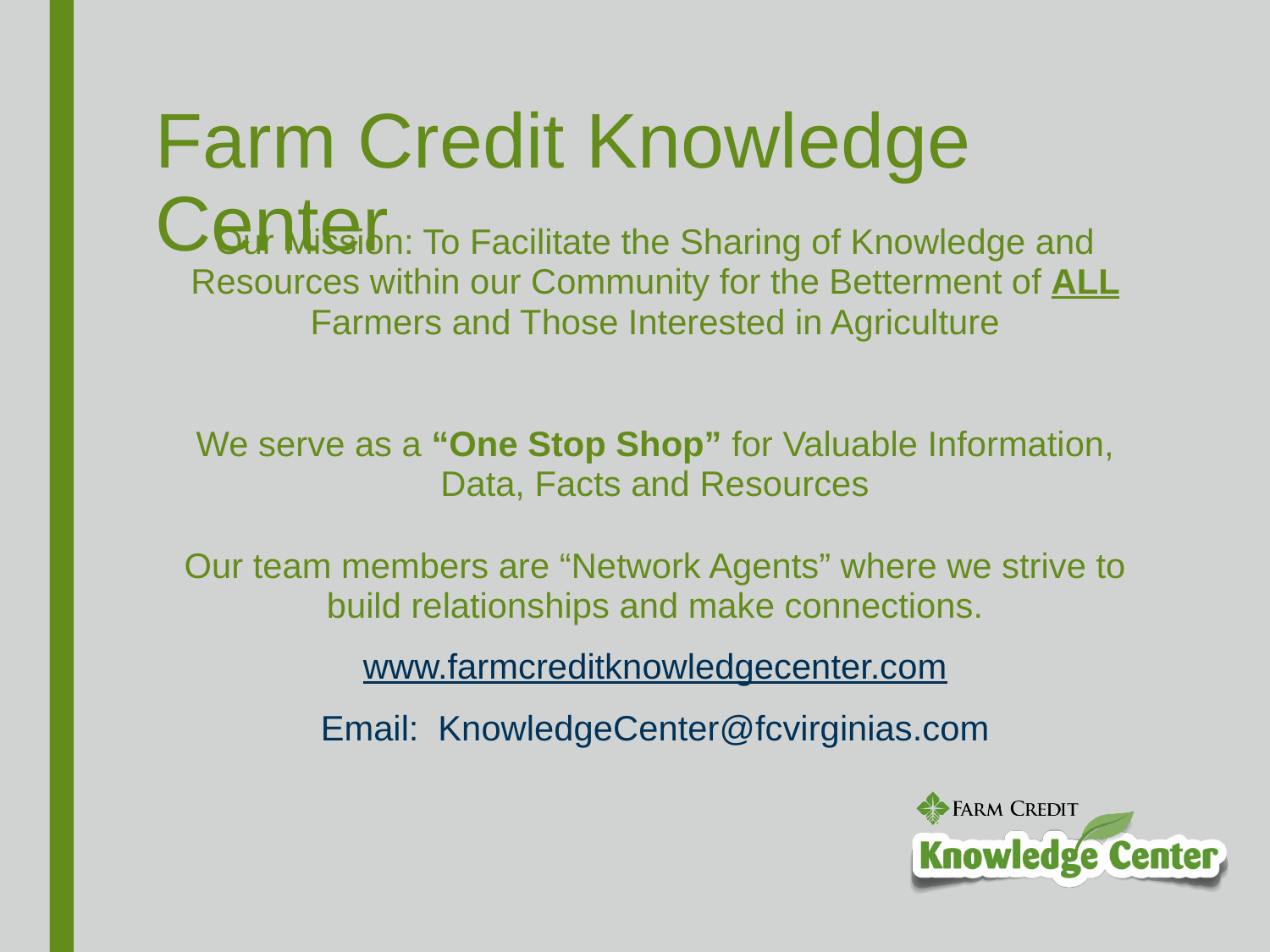

# Farm Credit Knowledge Center
Our Mission: To Facilitate the Sharing of Knowledge and Resources within our Community for the Betterment of ALL Farmers and Those Interested in Agriculture

We serve as a “One Stop Shop” for Valuable Information, Data, Facts and Resources

Our team members are “Network Agents” where we strive to build relationships and make connections.
www.farmcreditknowledgecenter.com
Email:  KnowledgeCenter@fcvirginias.com